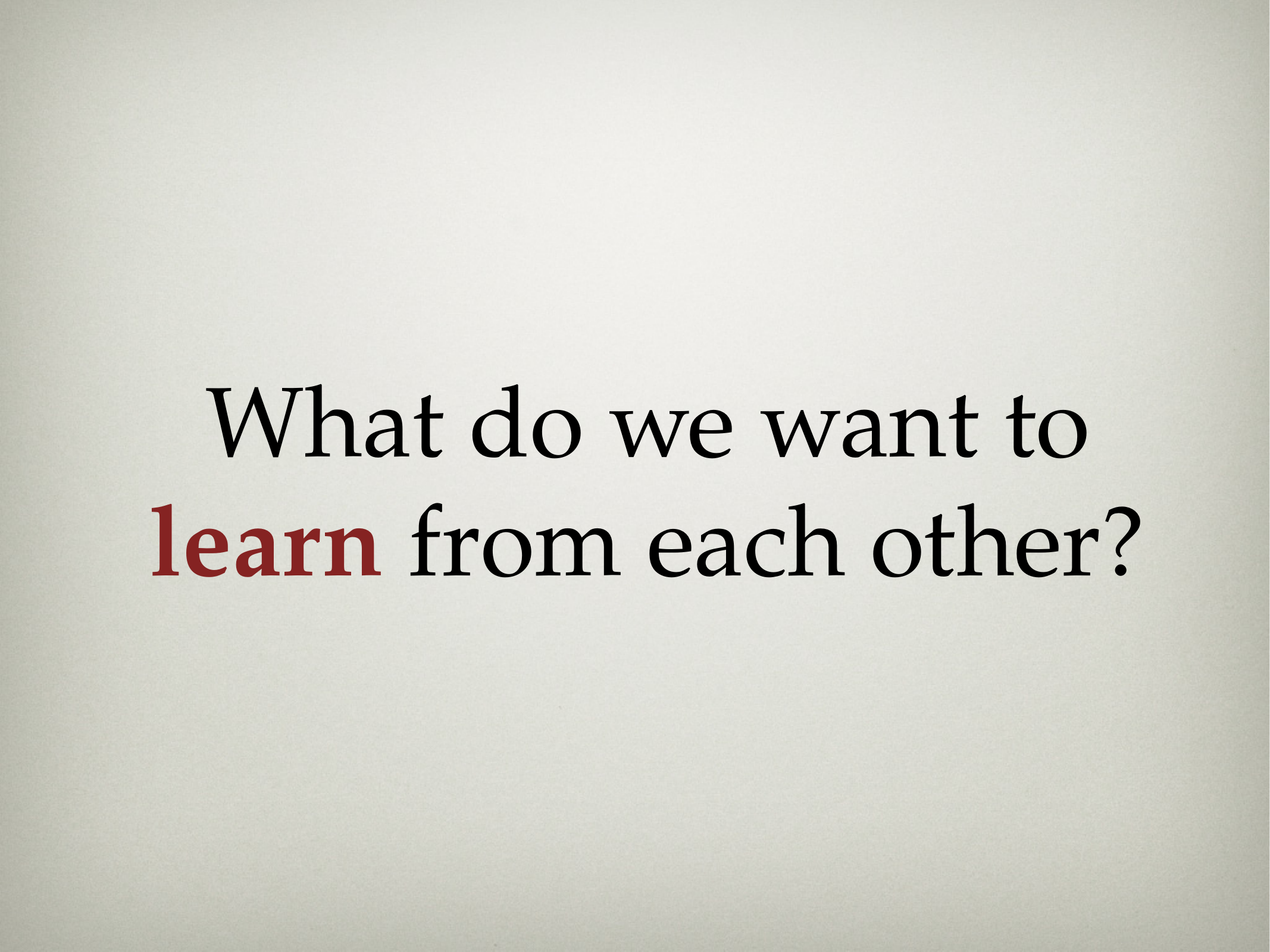

What do we want to learn from each other?